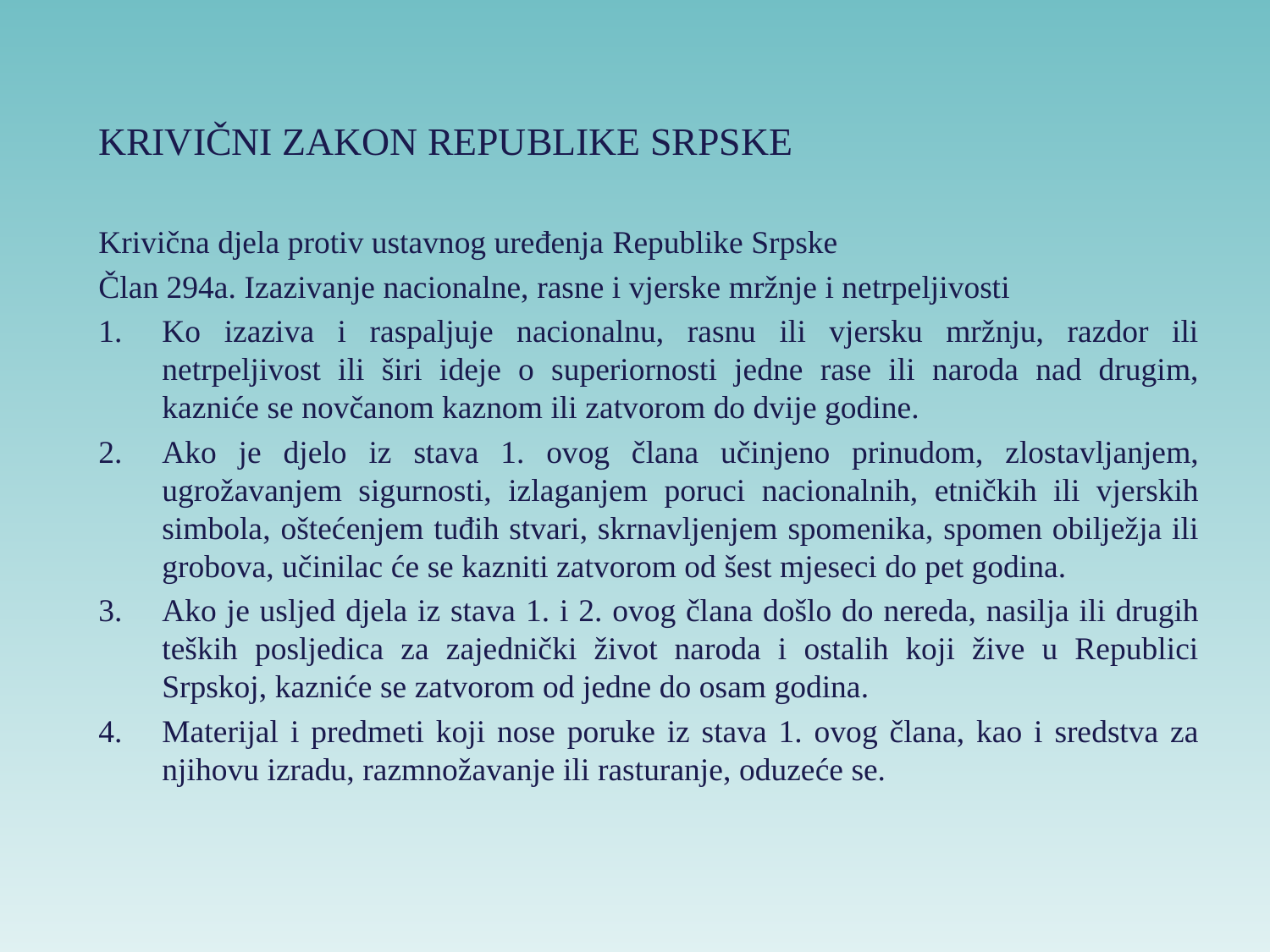

KRIVIČNI ZAKON REPUBLIKE SRPSKE

Krivična djela protiv ustavnog uređenja Republike Srpske
Član 294a. Izazivanje nacionalne, rasne i vjerske mržnje i netrpeljivosti
Ko izaziva i raspaljuje nacionalnu, rasnu ili vjersku mržnju, razdor ili netrpeljivost ili širi ideje o superiornosti jedne rase ili naroda nad drugim, kazniće se novčanom kaznom ili zatvorom do dvije godine.
Ako je djelo iz stava 1. ovog člana učinjeno prinudom, zlostavljanjem, ugrožavanjem sigurnosti, izlaganjem poruci nacionalnih, etničkih ili vjerskih simbola, oštećenjem tuđih stvari, skrnavljenjem spomenika, spomen obilježja ili grobova, učinilac će se kazniti zatvorom od šest mjeseci do pet godina.
Ako je usljed djela iz stava 1. i 2. ovog člana došlo do nereda, nasilja ili drugih teških posljedica za zajednički život naroda i ostalih koji žive u Republici Srpskoj, kazniće se zatvorom od jedne do osam godina.
Materijal i predmeti koji nose poruke iz stava 1. ovog člana, kao i sredstva za njihovu izradu, razmnožavanje ili rasturanje, oduzeće se.